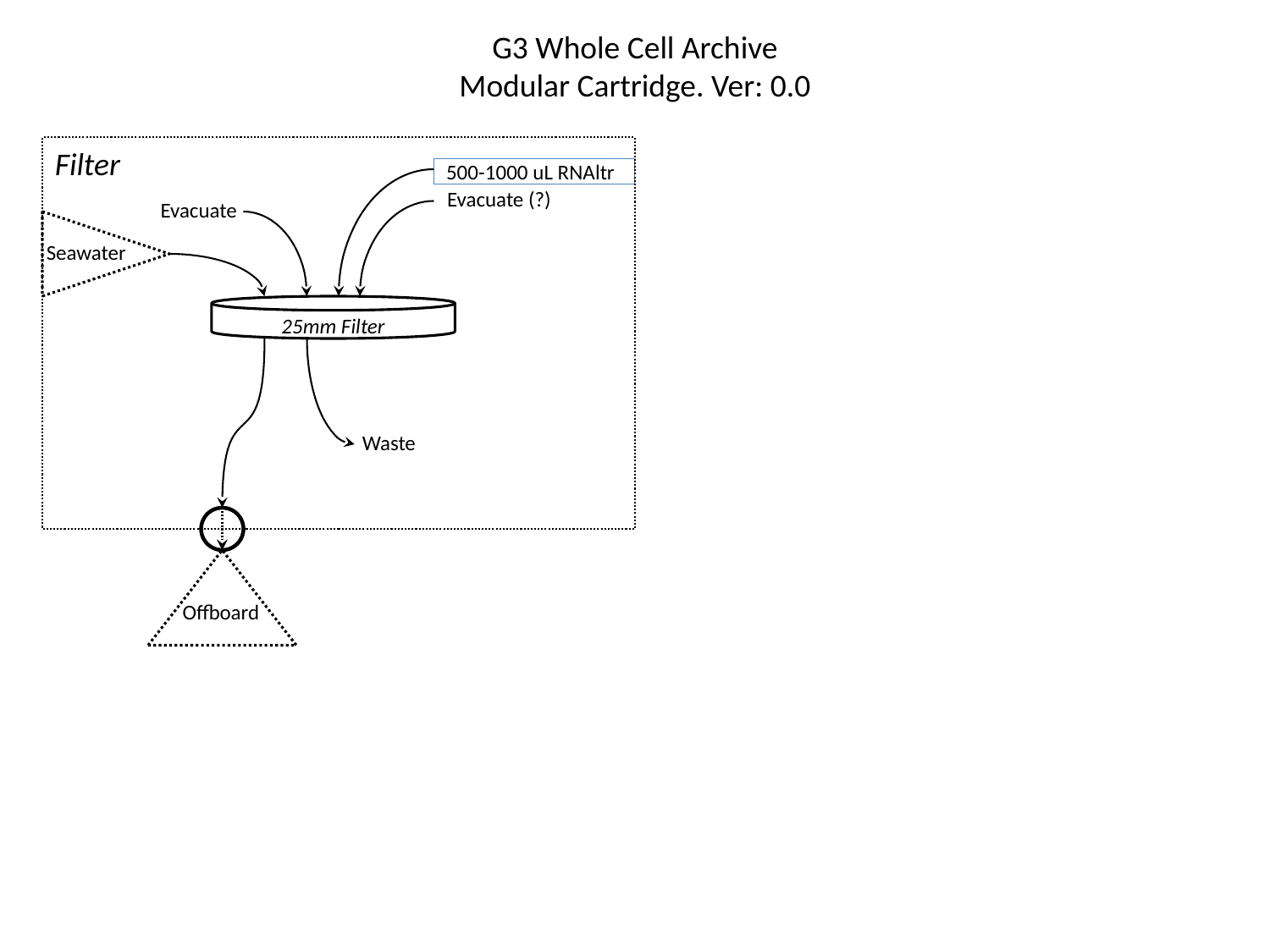

G3 Whole Cell Archive
Modular Cartridge. Ver: 0.0

Filter
500-1000 uL RNAltr

Evacuate (?)

Evacuate

Seawater

25mm Filter
Waste

Offboard